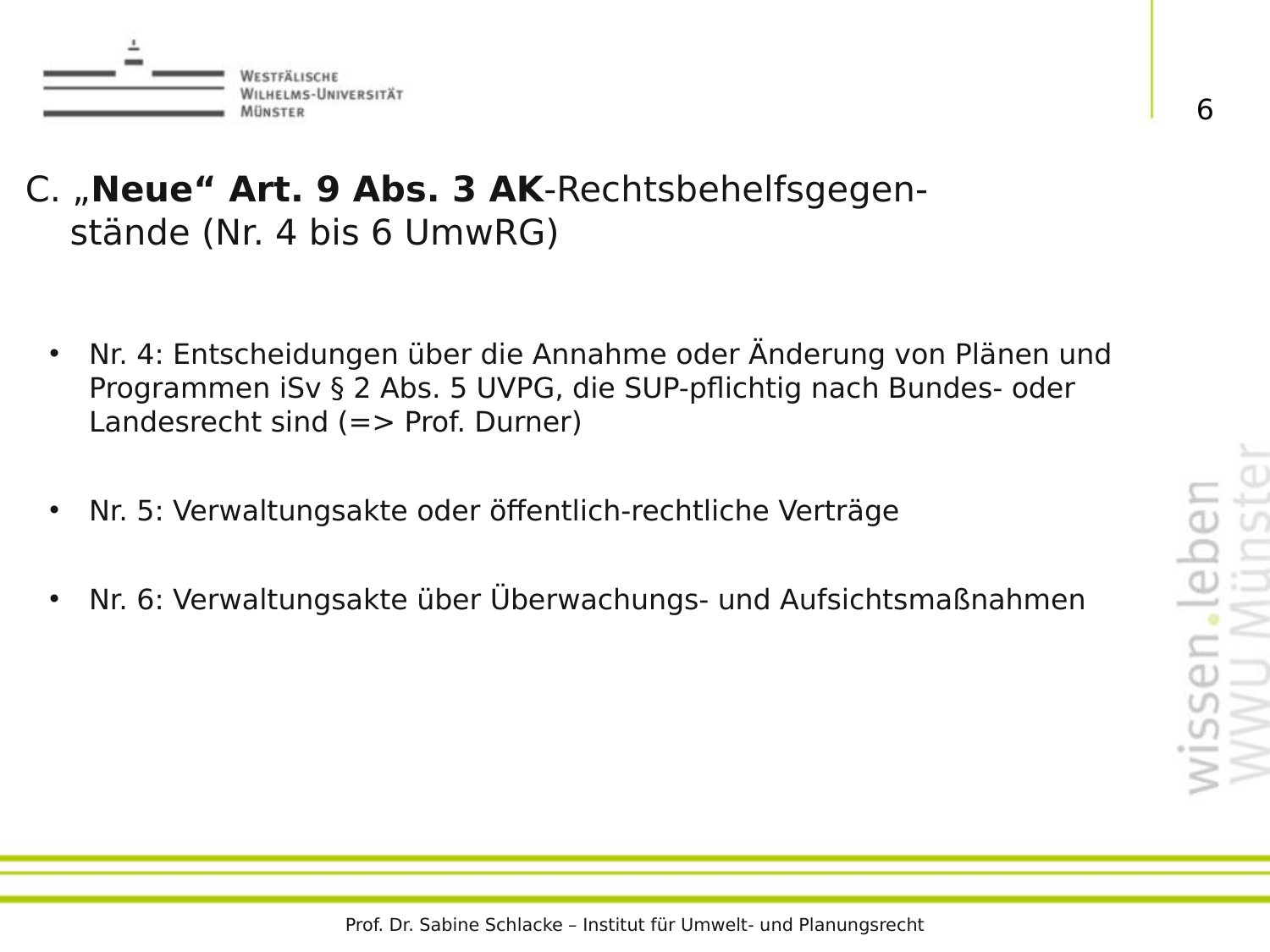

6
# C. „Neue“ Art. 9 Abs. 3 AK-Rechtsbehelfsgegen- stände (Nr. 4 bis 6 UmwRG)

Nr. 4: Entscheidungen über die Annahme oder Änderung von Plänen und Programmen iSv § 2 Abs. 5 UVPG, die SUP-pflichtig nach Bundes- oder Landesrecht sind (=> Prof. Durner)

Nr. 5: Verwaltungsakte oder öffentlich-rechtliche Verträge

Nr. 6: Verwaltungsakte über Überwachungs- und Aufsichtsmaßnahmen